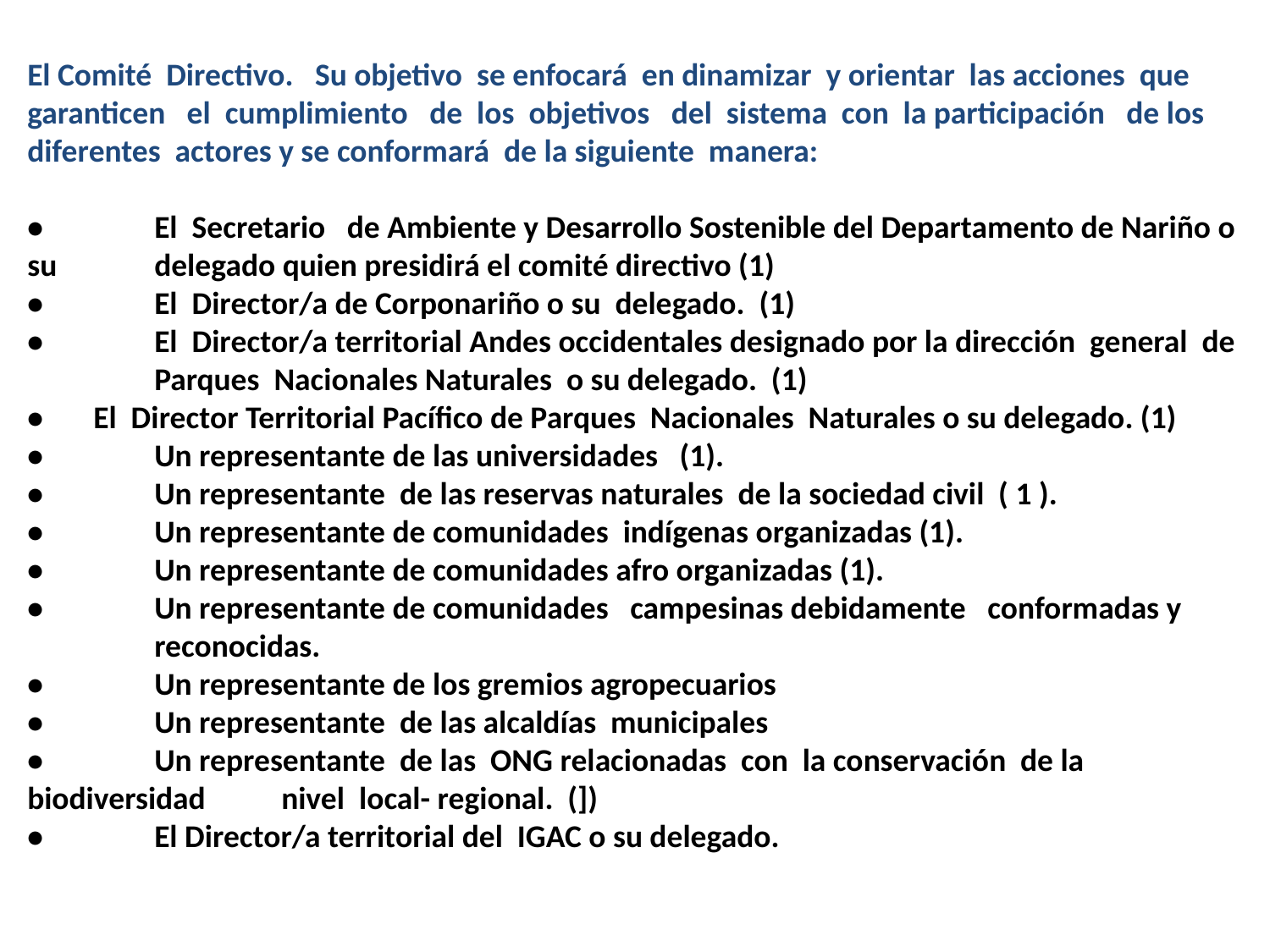

El Comité  Directivo.   Su objetivo  se enfocará  en dinamizar  y orientar  las acciones  que garanticen   el  cumplimiento   de  los  objetivos   del  sistema  con  la participación   de los diferentes  actores y se conformará  de la siguiente  manera:

•	El  Secretario   de Ambiente y Desarrollo Sostenible del Departamento de Nariño o su  	delegado quien presidirá el comité directivo (1)
•     	El  Director/a de Corponariño o su  delegado.  (1)
•	El  Director/a territorial Andes occidentales designado por la dirección  general  de 	Parques  Nacionales Naturales  o su delegado.  (1)
•       El  Director Territorial Pacífico de Parques  Nacionales  Naturales o su delegado. (1)
•    	Un representante de las universidades   (1).
•     	Un representante  de las reservas naturales  de la sociedad civil  ( 1 ).
•     	Un representante de comunidades  indígenas organizadas (1).
•     	Un representante de comunidades afro organizadas (1).
•     	Un representante de comunidades   campesinas debidamente   conformadas y 	reconocidas.
•   	Un representante de los gremios agropecuarios
•    	Un representante  de las alcaldías  municipales
•	Un representante  de las  ONG relacionadas  con  la conservación  de la biodiversidad  	nivel  local- regional.  (])
•    	El Director/a territorial del  IGAC o su delegado.